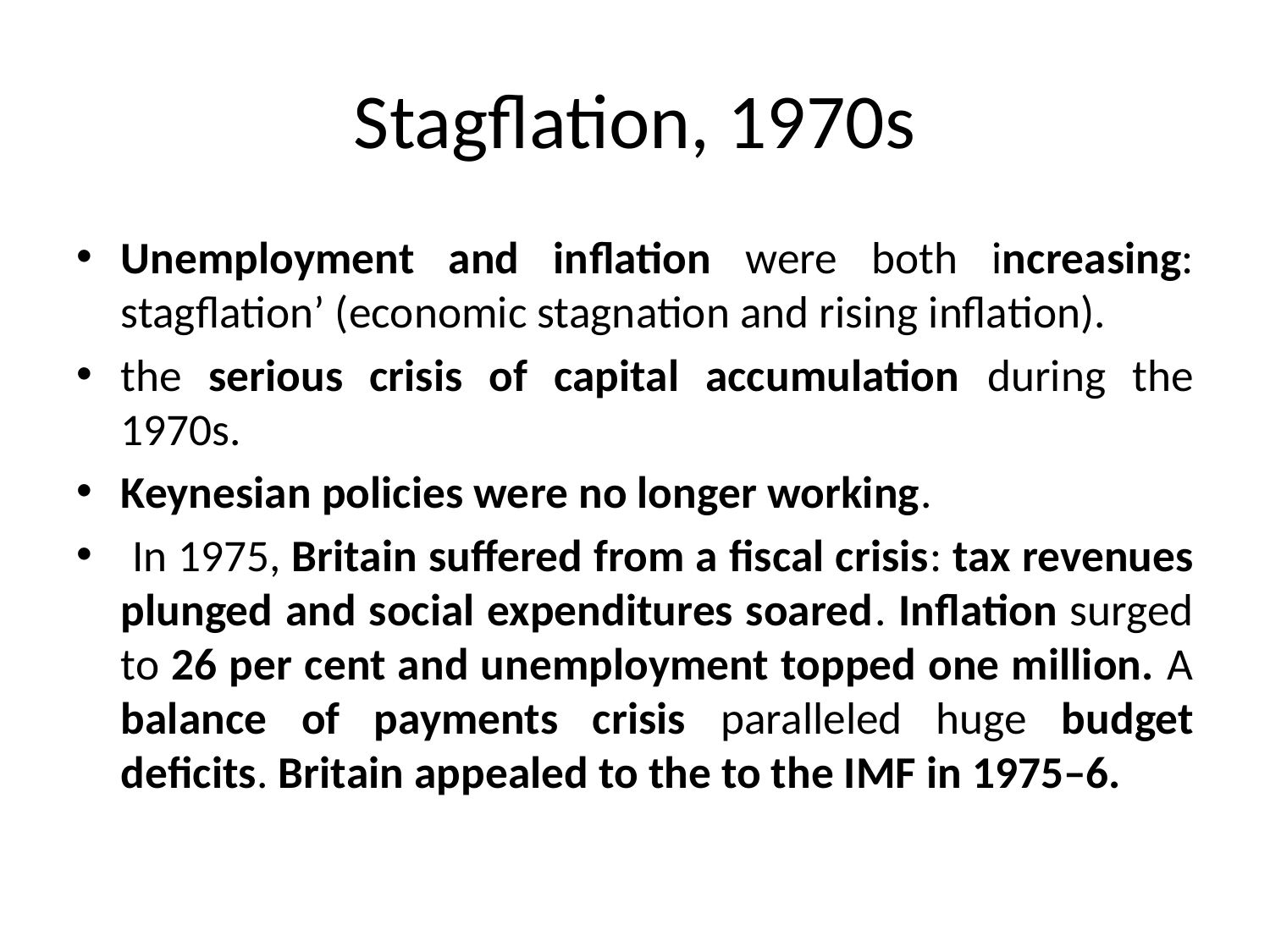

# Stagflation, 1970s
Unemployment and inﬂation were both increasing: stagﬂation’ (economic stagnation and rising inflation).
the serious crisis of capital accumulation during the 1970s.
Keynesian policies were no longer working.
 In 1975, Britain suffered from a fiscal crisis: tax revenues plunged and social expenditures soared. Inﬂation surged to 26 per cent and unemployment topped one million. A balance of payments crisis paralleled huge budget deﬁcits. Britain appealed to the to the IMF in 1975–6.